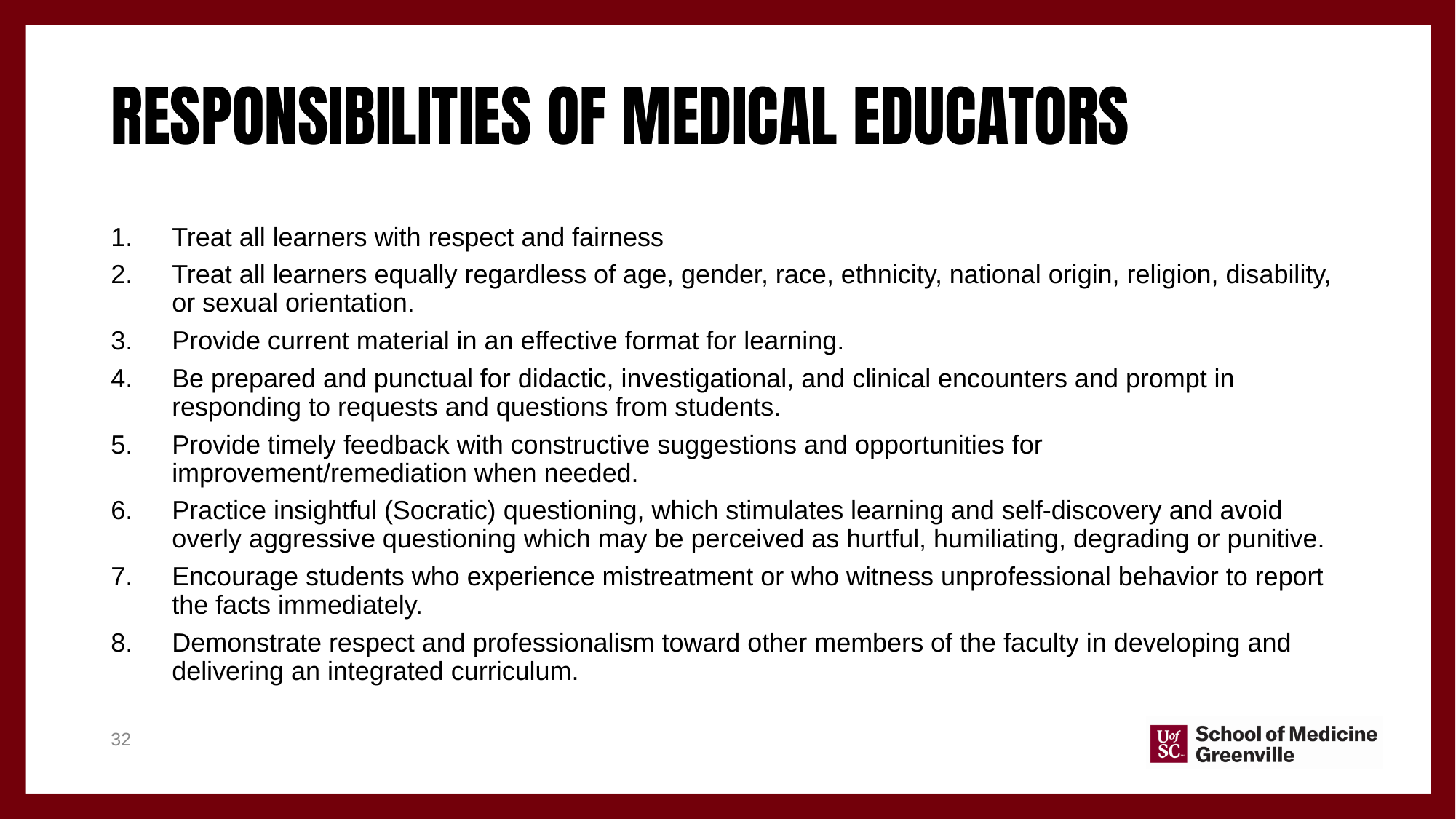

# Responsibilities of Medical Educators
Treat all learners with respect and fairness
Treat all learners equally regardless of age, gender, race, ethnicity, national origin, religion, disability, or sexual orientation.
Provide current material in an effective format for learning.
Be prepared and punctual for didactic, investigational, and clinical encounters and prompt in responding to requests and questions from students.
Provide timely feedback with constructive suggestions and opportunities for improvement/remediation when needed.
Practice insightful (Socratic) questioning, which stimulates learning and self-discovery and avoid overly aggressive questioning which may be perceived as hurtful, humiliating, degrading or punitive.
Encourage students who experience mistreatment or who witness unprofessional behavior to report the facts immediately.
Demonstrate respect and professionalism toward other members of the faculty in developing and delivering an integrated curriculum.
32